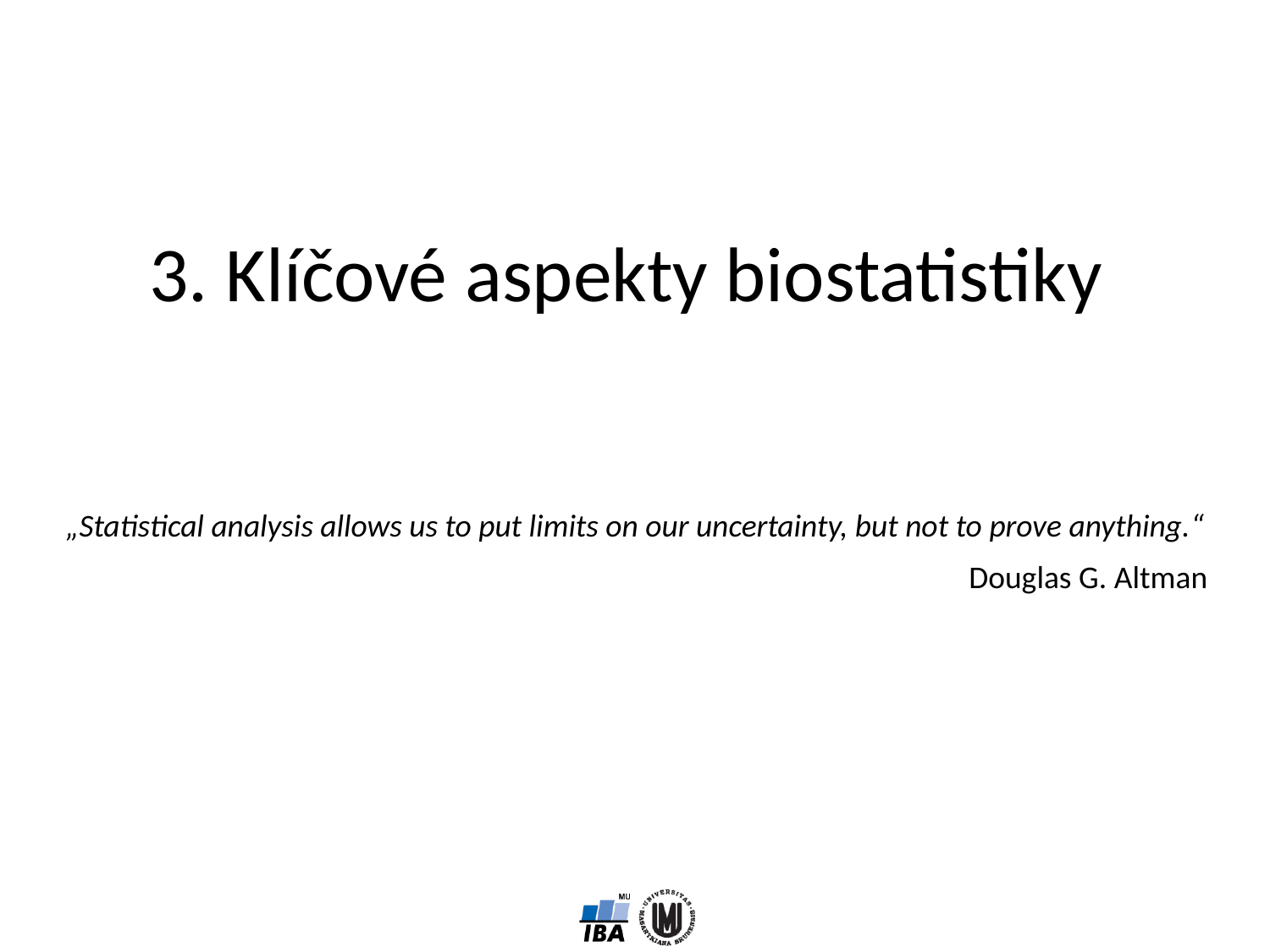

# 3. Klíčové aspekty biostatistiky
„Statistical analysis allows us to put limits on our uncertainty, but not to prove anything.“
Douglas G. Altman